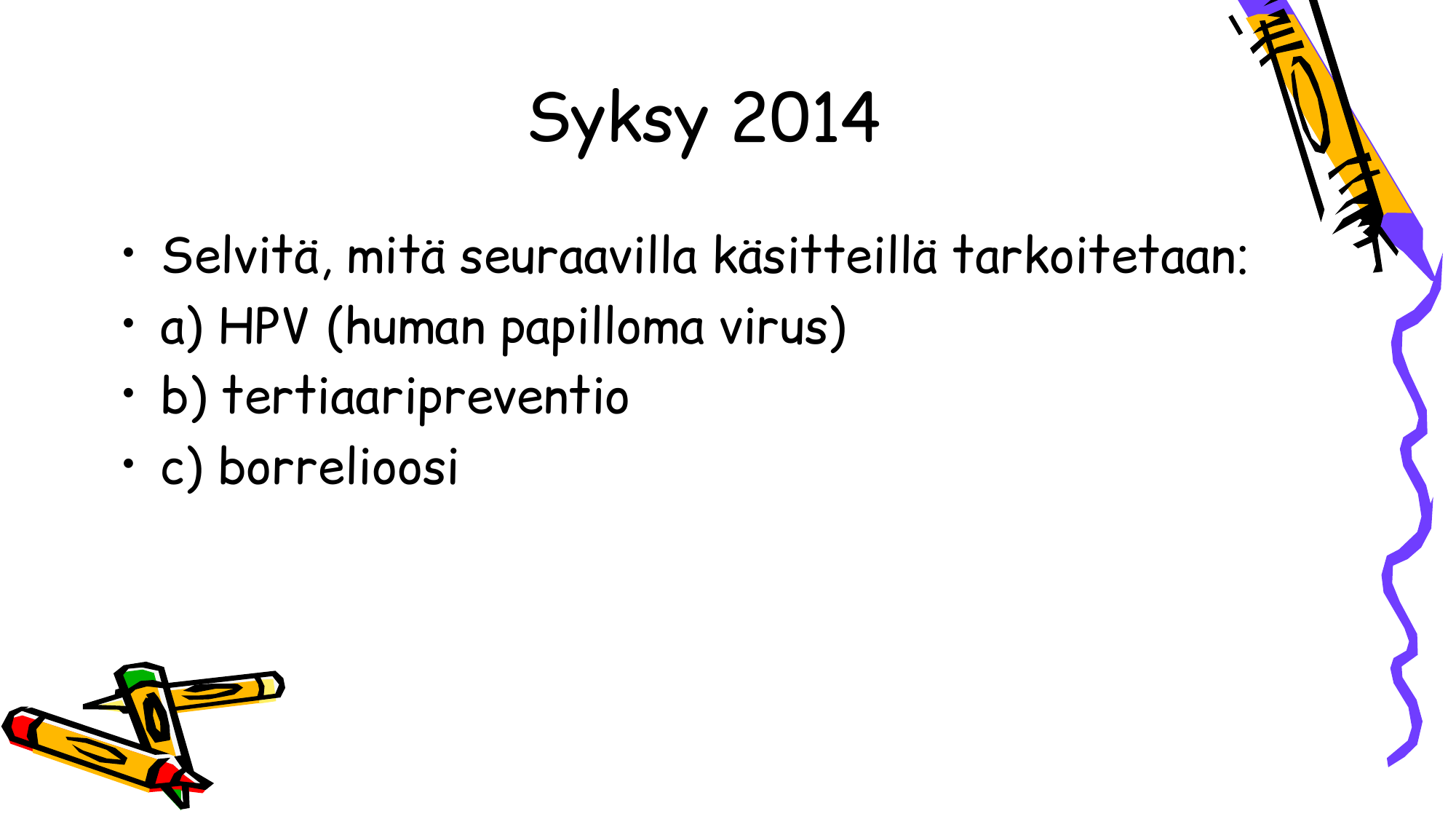

# Syksy 2014
Selvitä, mitä seuraavilla käsitteillä tarkoitetaan:
a) HPV (human papilloma virus)
b) tertiaaripreventio
c) borrelioosi